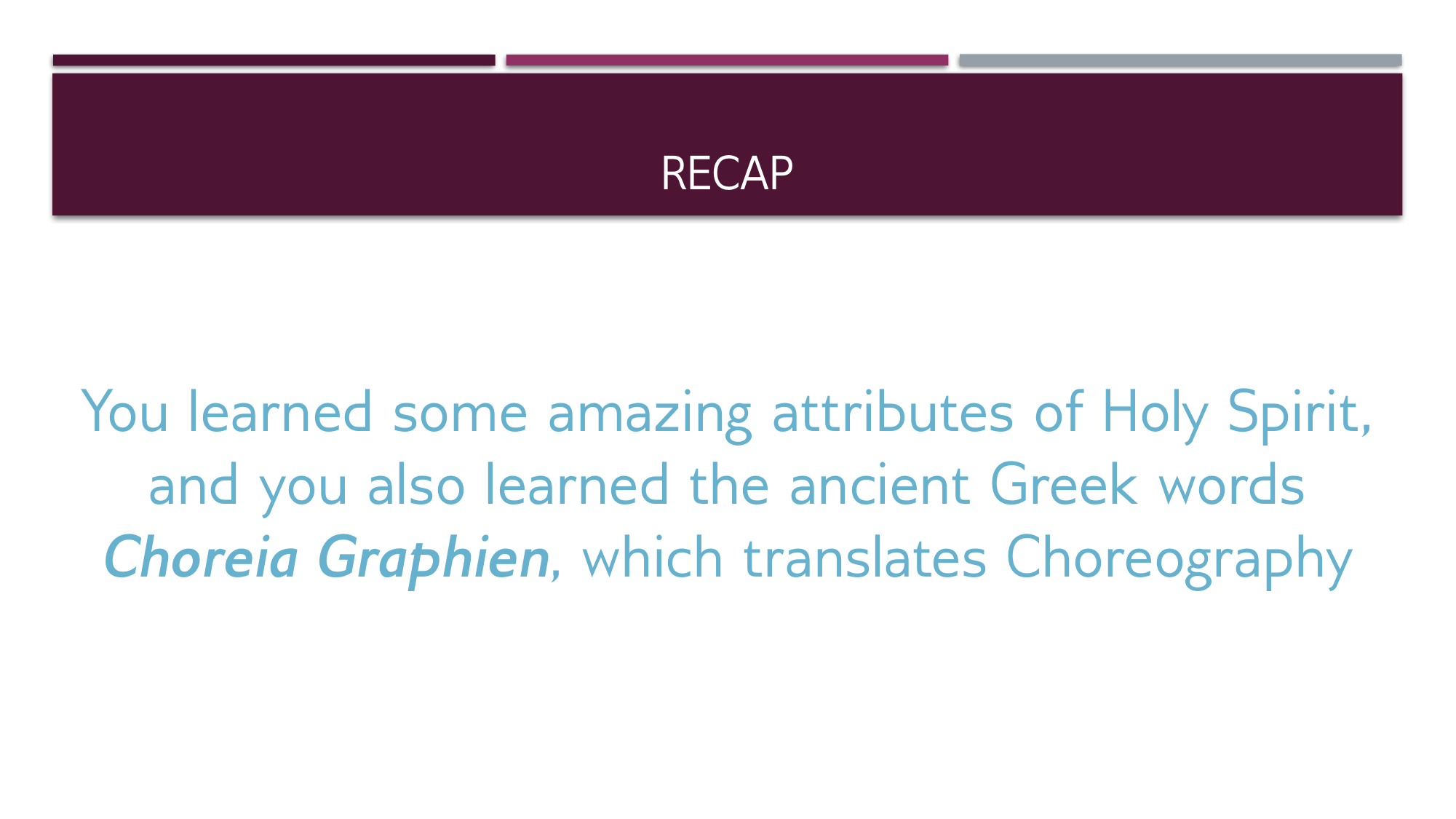

# RECAP
You learned some amazing attributes of Holy Spirit, and you also learned the ancient Greek words Choreia Graphien, which translates Choreography